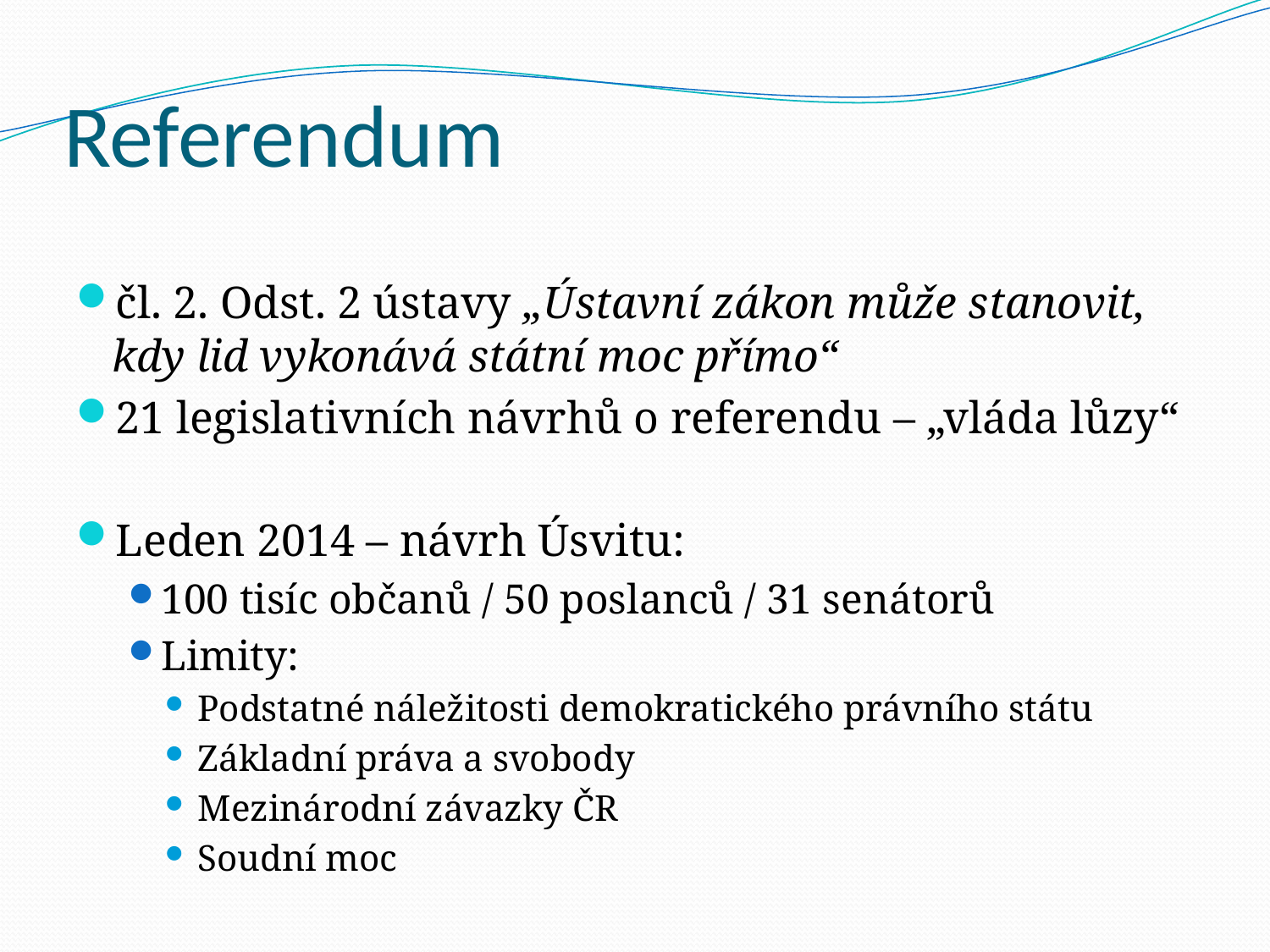

# Referendum
čl. 2. Odst. 2 ústavy „Ústavní zákon může stanovit, kdy lid vykonává státní moc přímo“
21 legislativních návrhů o referendu – „vláda lůzy“

Leden 2014 – návrh Úsvitu:
100 tisíc občanů / 50 poslanců / 31 senátorů
Limity:
Podstatné náležitosti demokratického právního státu
Základní práva a svobody
Mezinárodní závazky ČR
Soudní moc